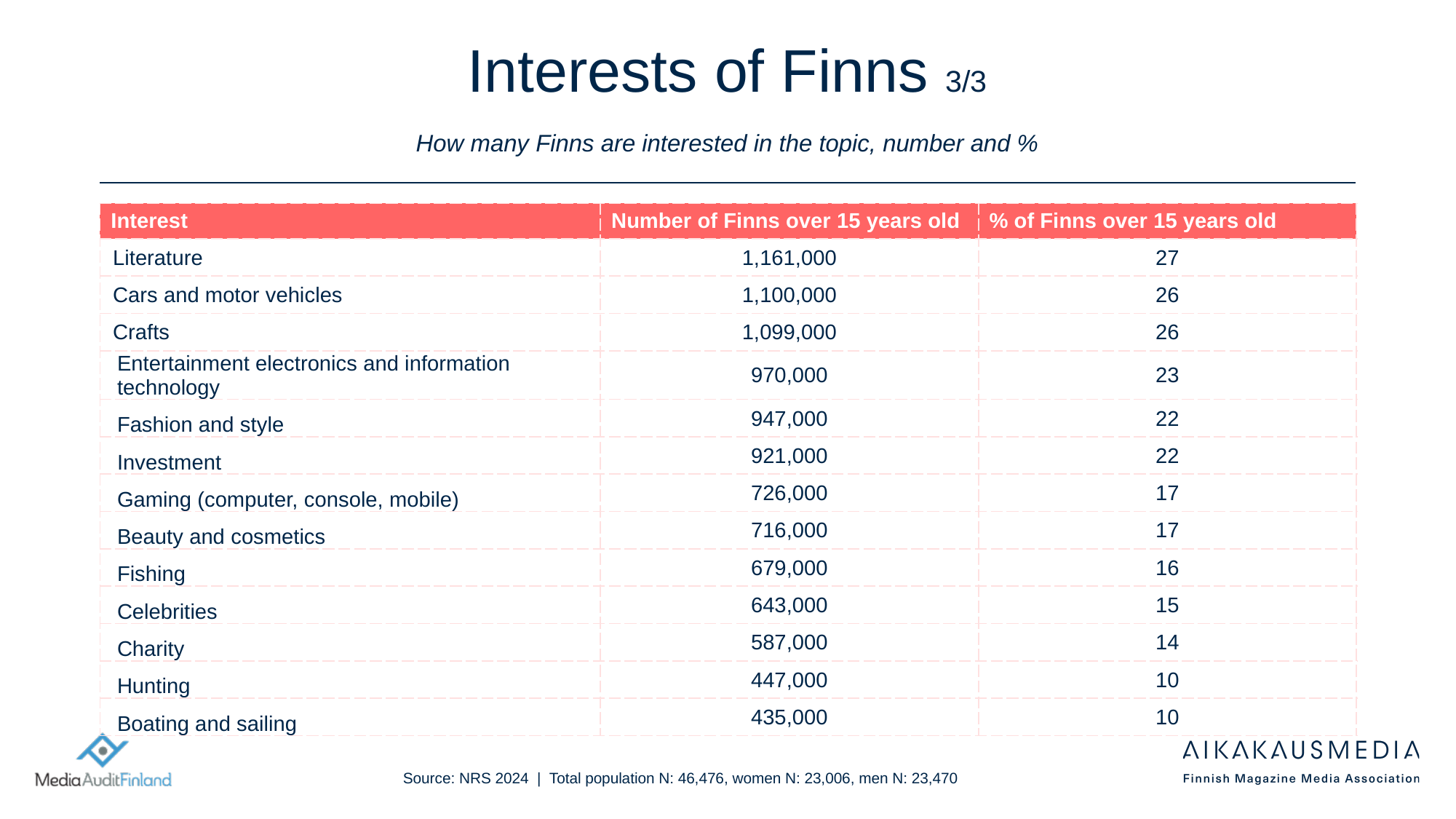

# Interests of Finns 3/3 How many Finns are interested in the topic, number and %
| Interest | Number of Finns over 15 years old | % of Finns over 15 years old |
| --- | --- | --- |
| Literature | 1,161,000 | 27 |
| Cars and motor vehicles | 1,100,000 | 26 |
| Crafts | 1,099,000 | 26 |
| Entertainment electronics and information technology | 970,000 | 23 |
| Fashion and style | 947,000 | 22 |
| Investment | 921,000 | 22 |
| Gaming (computer, console, mobile) | 726,000 | 17 |
| Beauty and cosmetics | 716,000 | 17 |
| Fishing | 679,000 | 16 |
| Celebrities | 643,000 | 15 |
| Charity | 587,000 | 14 |
| Hunting | 447,000 | 10 |
| Boating and sailing | 435,000 | 10 |